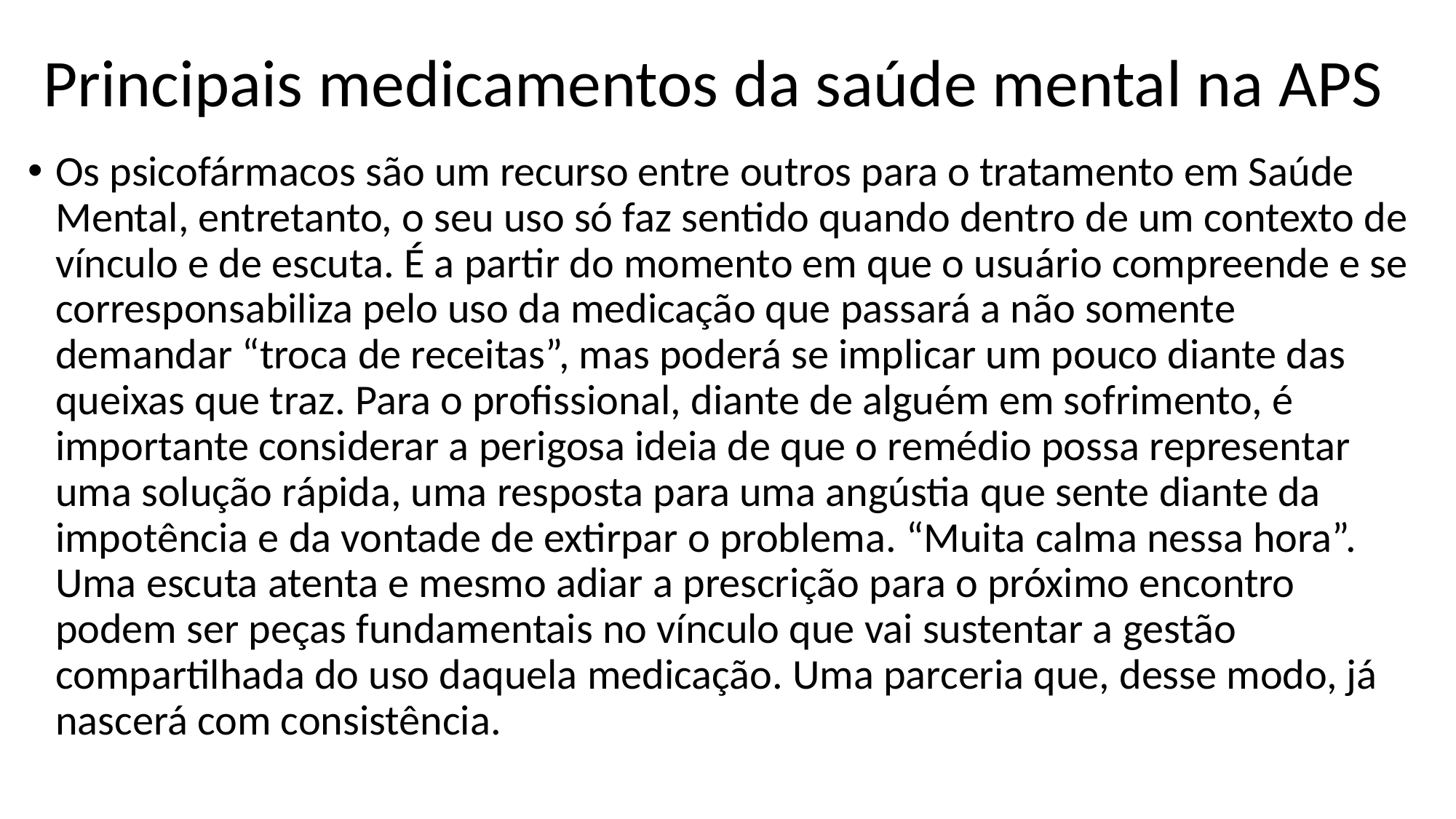

# Principais medicamentos da saúde mental na APS
Os psicofármacos são um recurso entre outros para o tratamento em Saúde Mental, entretanto, o seu uso só faz sentido quando dentro de um contexto de vínculo e de escuta. É a partir do momento em que o usuário compreende e se corresponsabiliza pelo uso da medicação que passará a não somente demandar “troca de receitas”, mas poderá se implicar um pouco diante das queixas que traz. Para o profissional, diante de alguém em sofrimento, é importante considerar a perigosa ideia de que o remédio possa representar uma solução rápida, uma resposta para uma angústia que sente diante da impotência e da vontade de extirpar o problema. “Muita calma nessa hora”. Uma escuta atenta e mesmo adiar a prescrição para o próximo encontro podem ser peças fundamentais no vínculo que vai sustentar a gestão compartilhada do uso daquela medicação. Uma parceria que, desse modo, já nascerá com consistência.